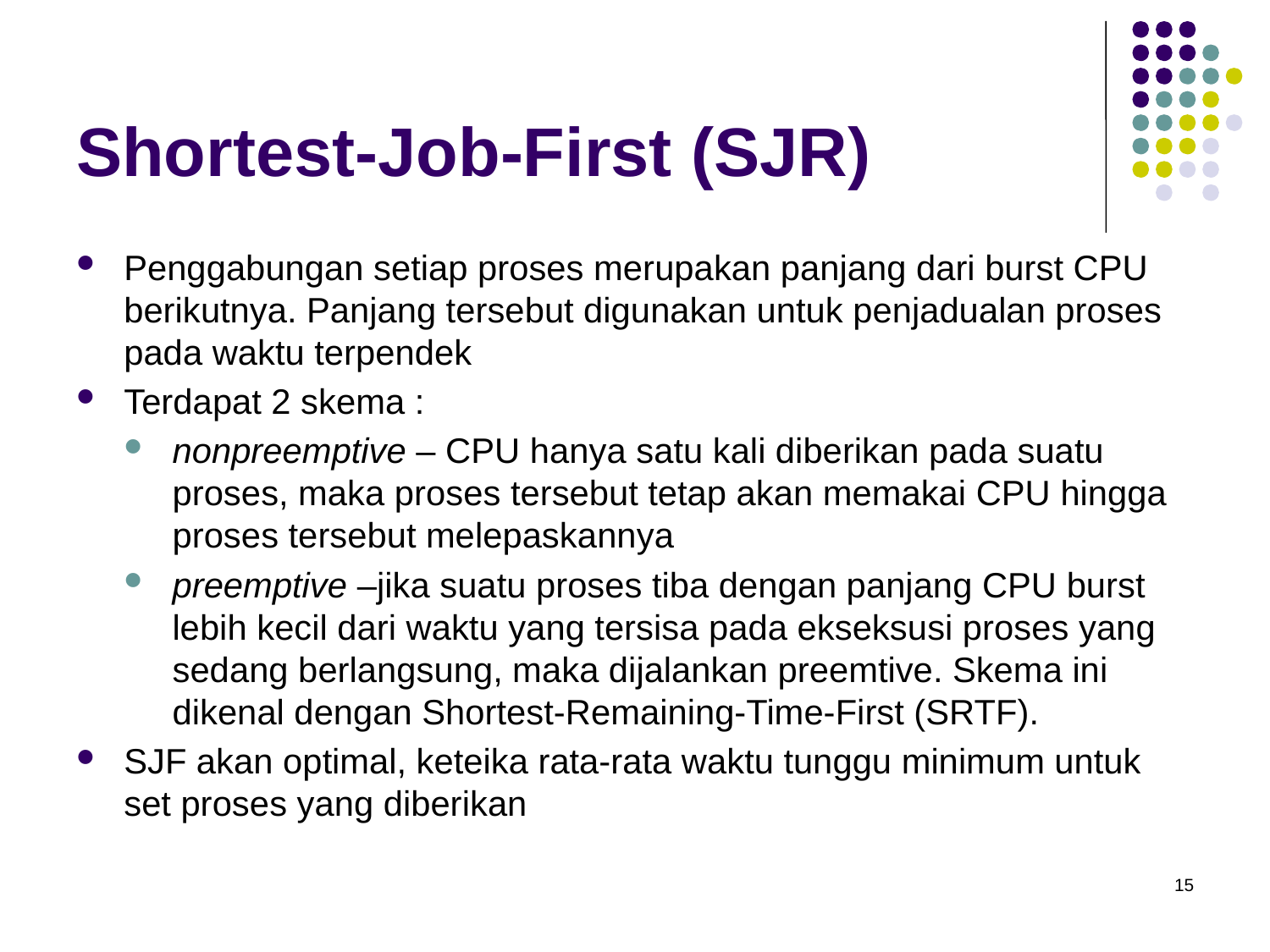

# Shortest-Job-First (SJR)
Penggabungan setiap proses merupakan panjang dari burst CPU berikutnya. Panjang tersebut digunakan untuk penjadualan proses pada waktu terpendek
Terdapat 2 skema :
nonpreemptive – CPU hanya satu kali diberikan pada suatu proses, maka proses tersebut tetap akan memakai CPU hingga proses tersebut melepaskannya
preemptive –jika suatu proses tiba dengan panjang CPU burst lebih kecil dari waktu yang tersisa pada ekseksusi proses yang sedang berlangsung, maka dijalankan preemtive. Skema ini dikenal dengan Shortest-Remaining-Time-First (SRTF).
SJF akan optimal, keteika rata-rata waktu tunggu minimum untuk set proses yang diberikan
15